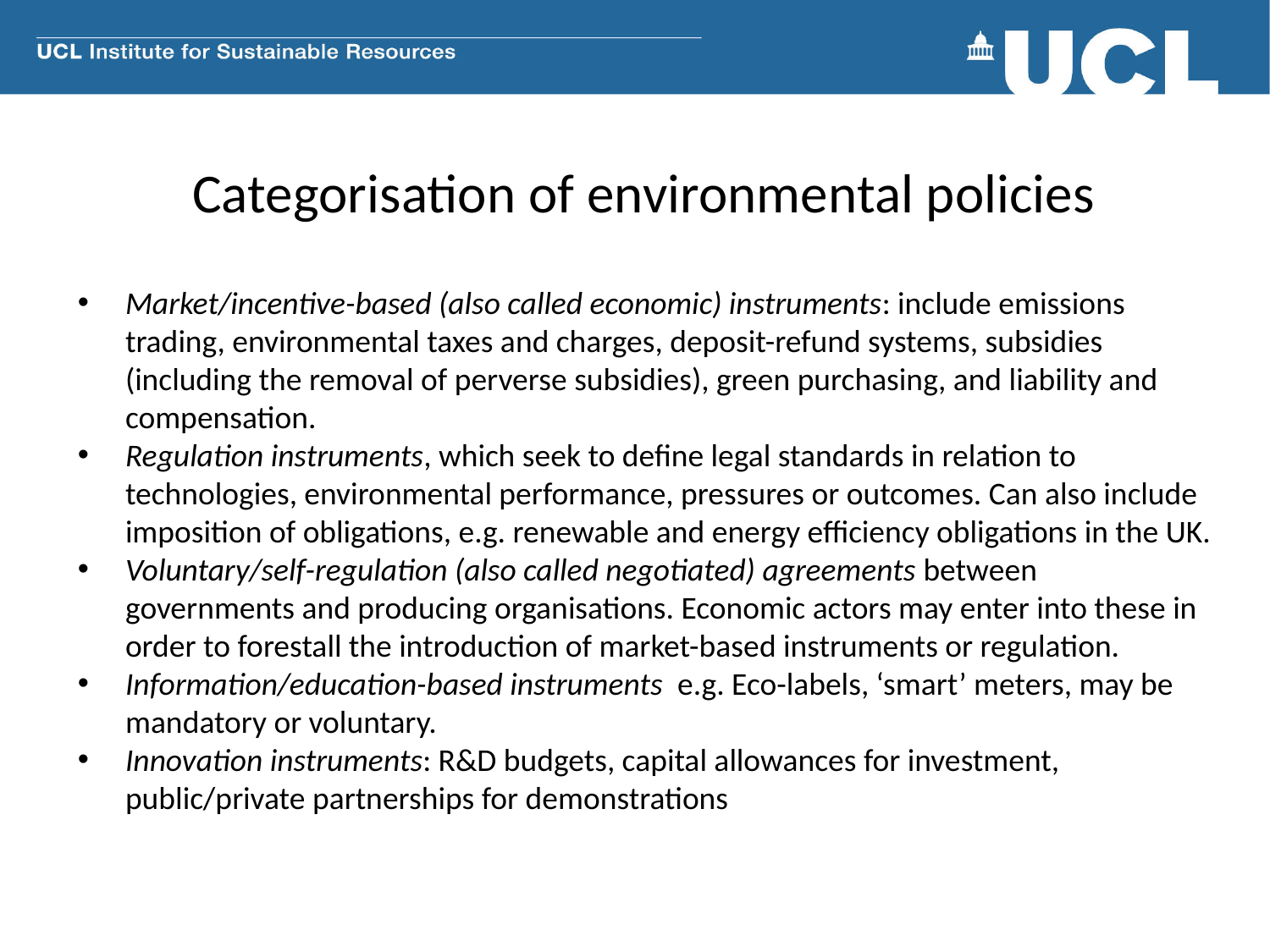

# Categorisation of environmental policies
Market/incentive-based (also called economic) instruments: include emissions trading, environmental taxes and charges, deposit-refund systems, subsidies (including the removal of perverse subsidies), green purchasing, and liability and compensation.
Regulation instruments, which seek to define legal standards in relation to technologies, environmental performance, pressures or outcomes. Can also include imposition of obligations, e.g. renewable and energy efficiency obligations in the UK.
Voluntary/self-regulation (also called negotiated) agreements between governments and producing organisations. Economic actors may enter into these in order to forestall the introduction of market-based instruments or regulation.
Information/education-based instruments  e.g. Eco-labels, ‘smart’ meters, may be mandatory or voluntary.
Innovation instruments: R&D budgets, capital allowances for investment, public/private partnerships for demonstrations